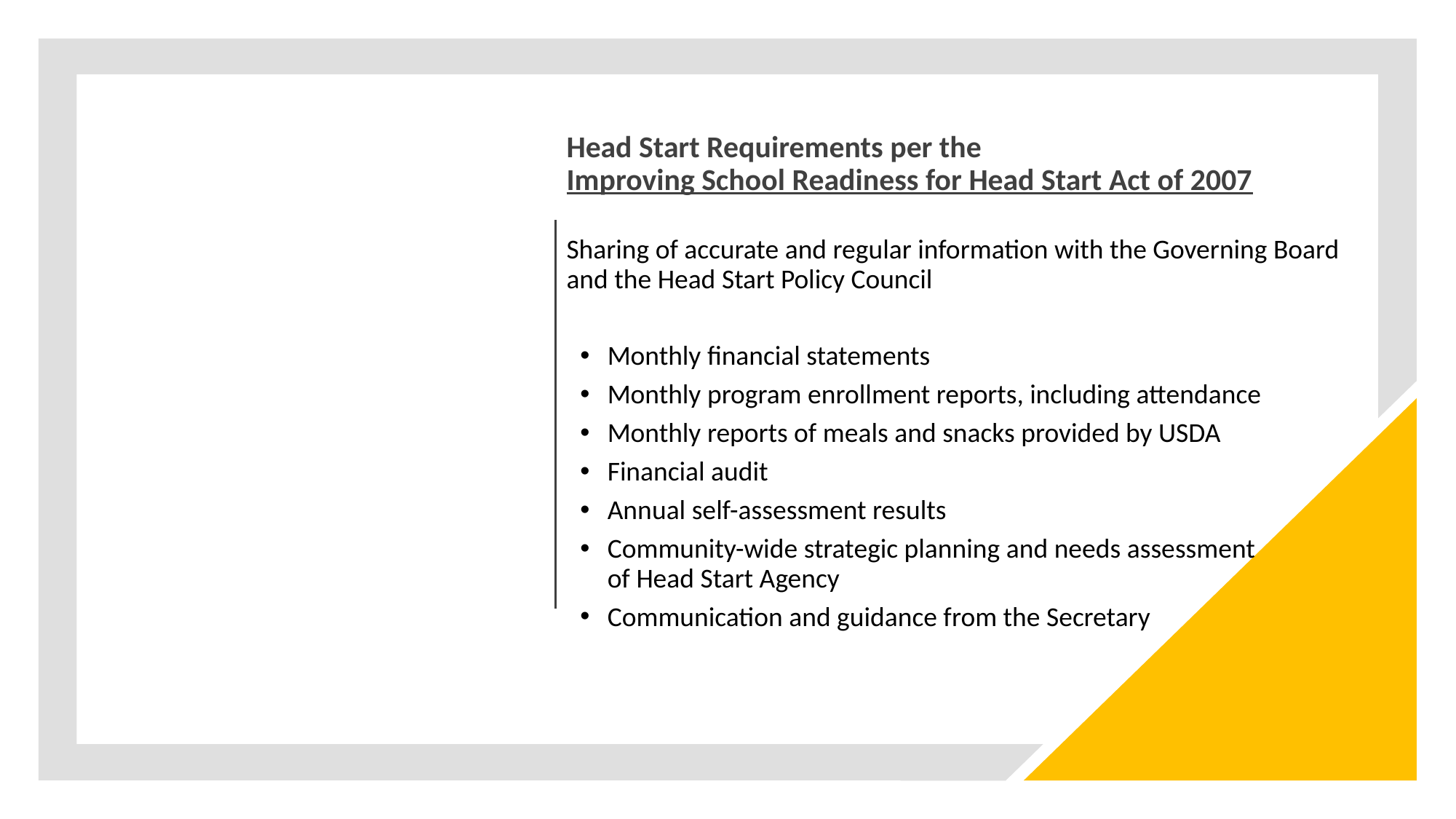

Head Start Requirements per the
Improving School Readiness for Head Start Act of 2007
Sharing of accurate and regular information with the Governing Board and the Head Start Policy Council

Monthly financial statements
Monthly program enrollment reports, including attendance
Monthly reports of meals and snacks provided by USDA
Financial audit
Annual self-assessment results
Community-wide strategic planning and needs assessment
of Head Start Agency
Communication and guidance from the Secretary